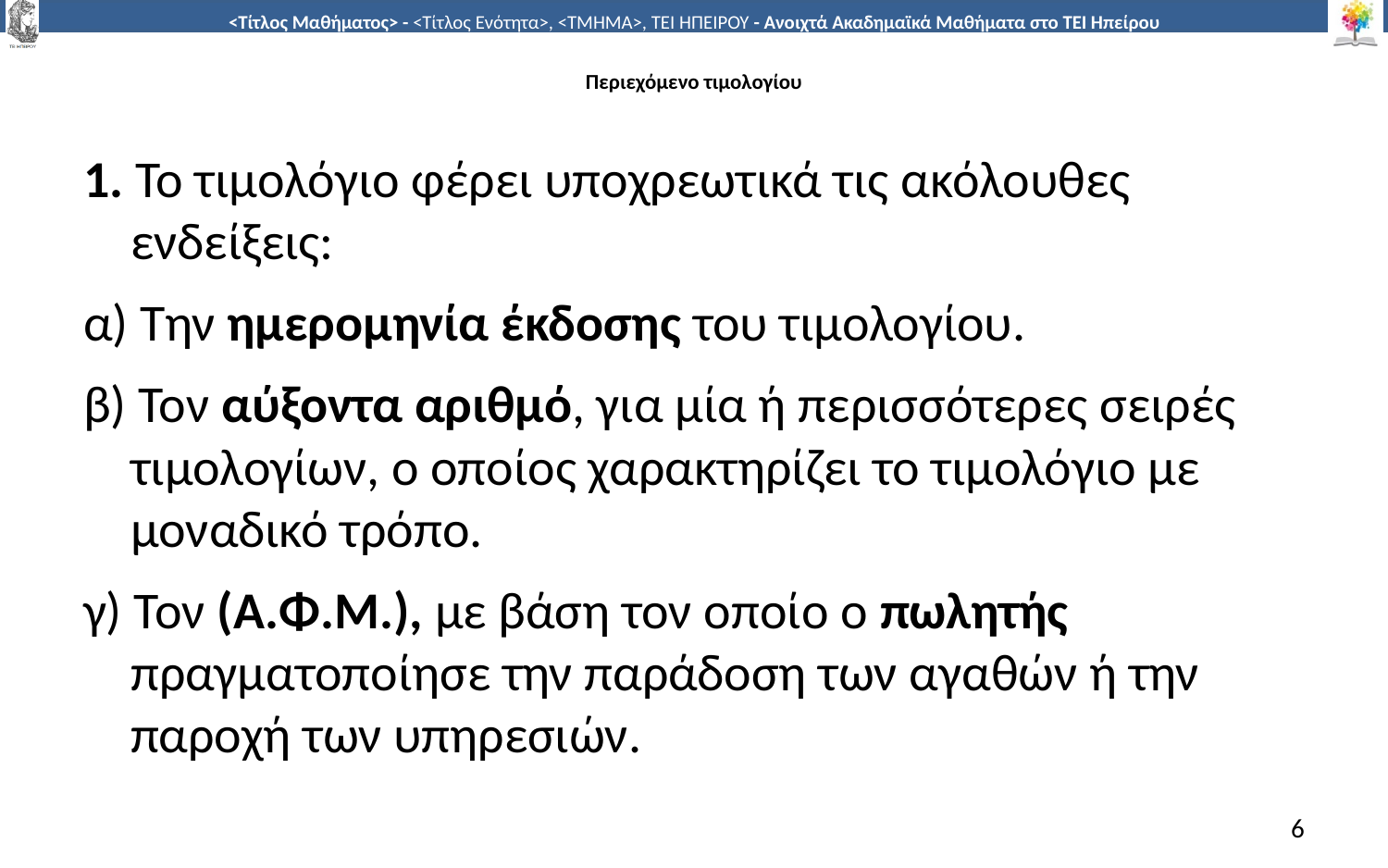

# Περιεχόμενο τιμολογίου
1. Το τιμολόγιο φέρει υποχρεωτικά τις ακόλουθες ενδείξεις:
α) Την ημερομηνία έκδοσης του τιμολογίου.
β) Τον αύξοντα αριθμό, για μία ή περισσότερες σειρές τιμολογίων, ο οποίος χαρακτηρίζει το τιμολόγιο με μοναδικό τρόπο.
γ) Τον (Α.Φ.Μ.), με βάση τον οποίο ο πωλητής πραγματοποίησε την παράδοση των αγαθών ή την παροχή των υπηρεσιών.

6